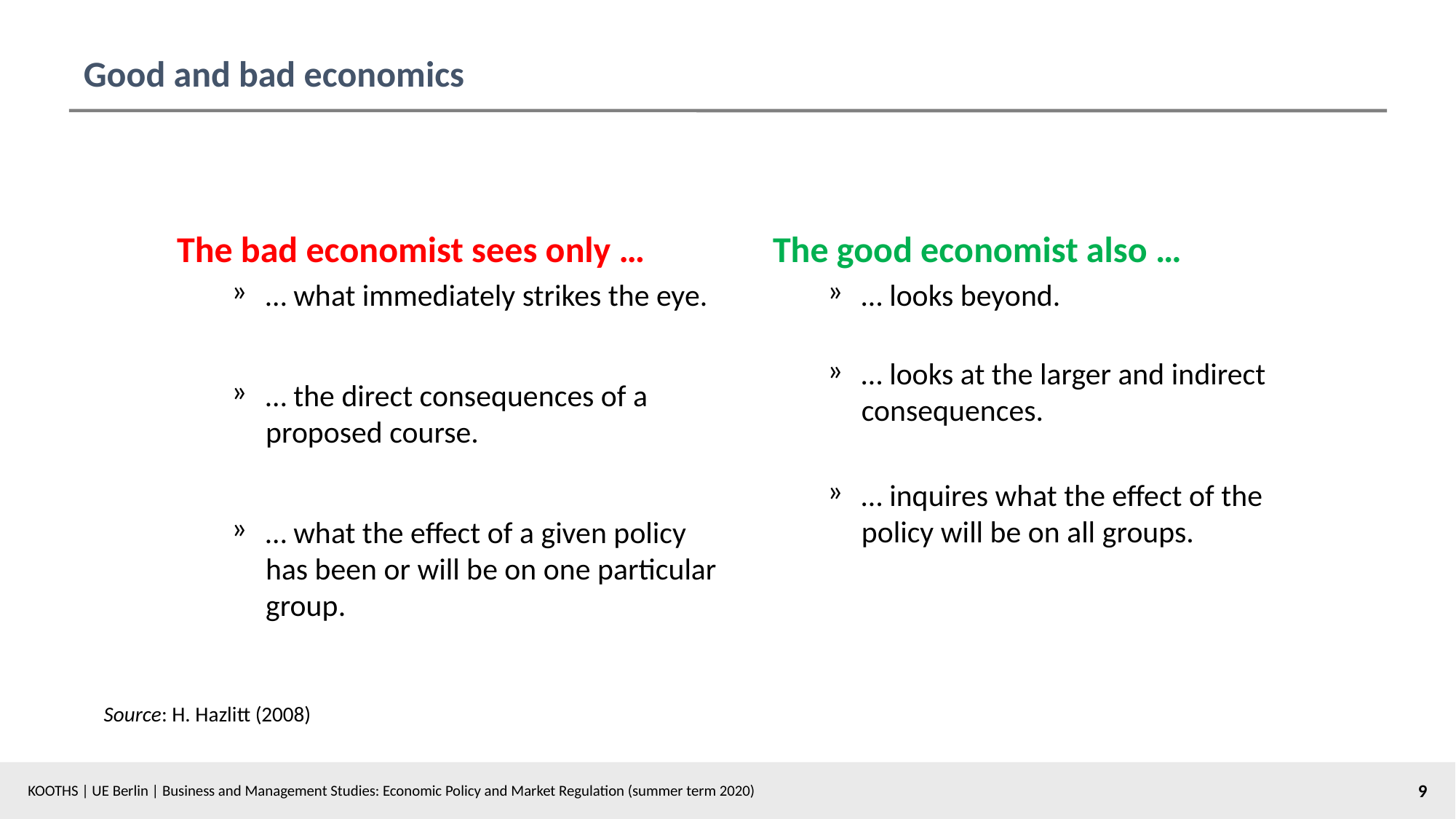

# Good and bad economics

The bad economist sees only …
… what immediately strikes the eye.

… the direct consequences of a proposed course.

… what the effect of a given policy has been or will be on one particular group.
The good economist also …
… looks beyond.
… looks at the larger and indirect consequences.

… inquires what the effect of the policy will be on all groups.
Source: H. Hazlitt (2008)